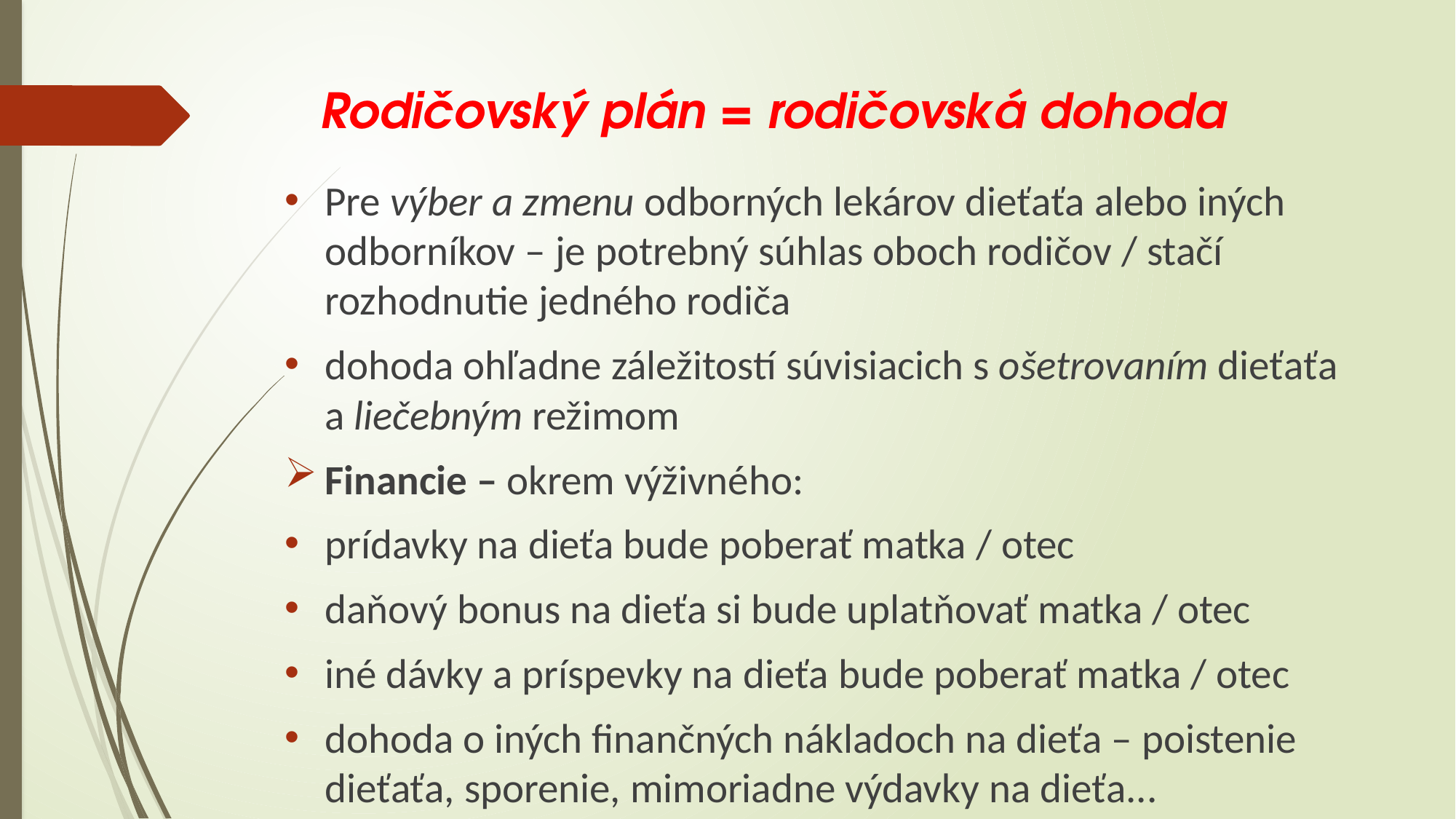

# Rodičovský plán = rodičovská dohoda
Pre výber a zmenu odborných lekárov dieťaťa alebo iných odborníkov – je potrebný súhlas oboch rodičov / stačí rozhodnutie jedného rodiča
dohoda ohľadne záležitostí súvisiacich s ošetrovaním dieťaťa a liečebným režimom
Financie – okrem výživného:
prídavky na dieťa bude poberať matka / otec
daňový bonus na dieťa si bude uplatňovať matka / otec
iné dávky a príspevky na dieťa bude poberať matka / otec
dohoda o iných finančných nákladoch na dieťa – poistenie dieťaťa, sporenie, mimoriadne výdavky na dieťa...